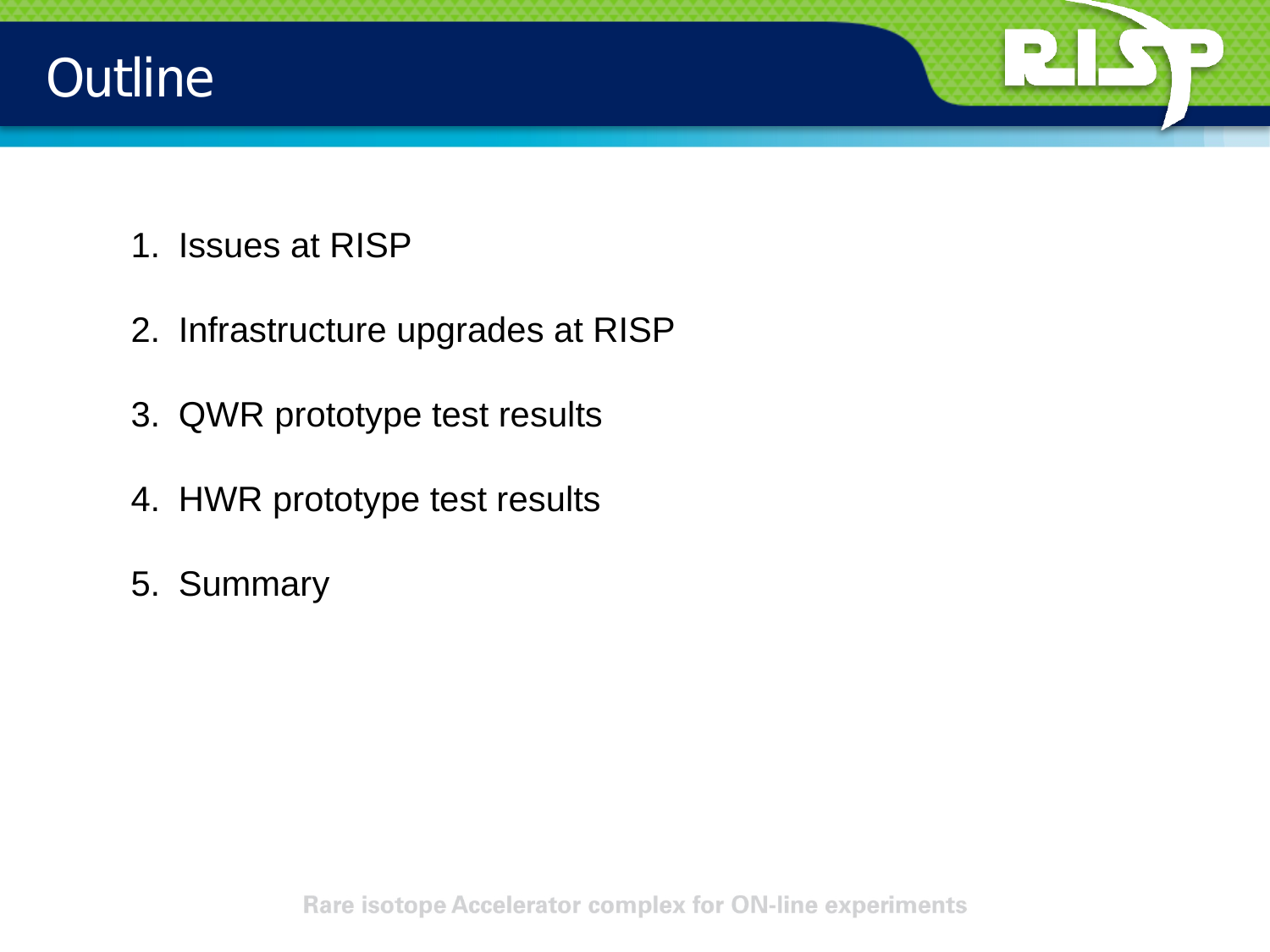

Outline
Issues at RISP

Infrastructure upgrades at RISP

QWR prototype test results

HWR prototype test results

Summary